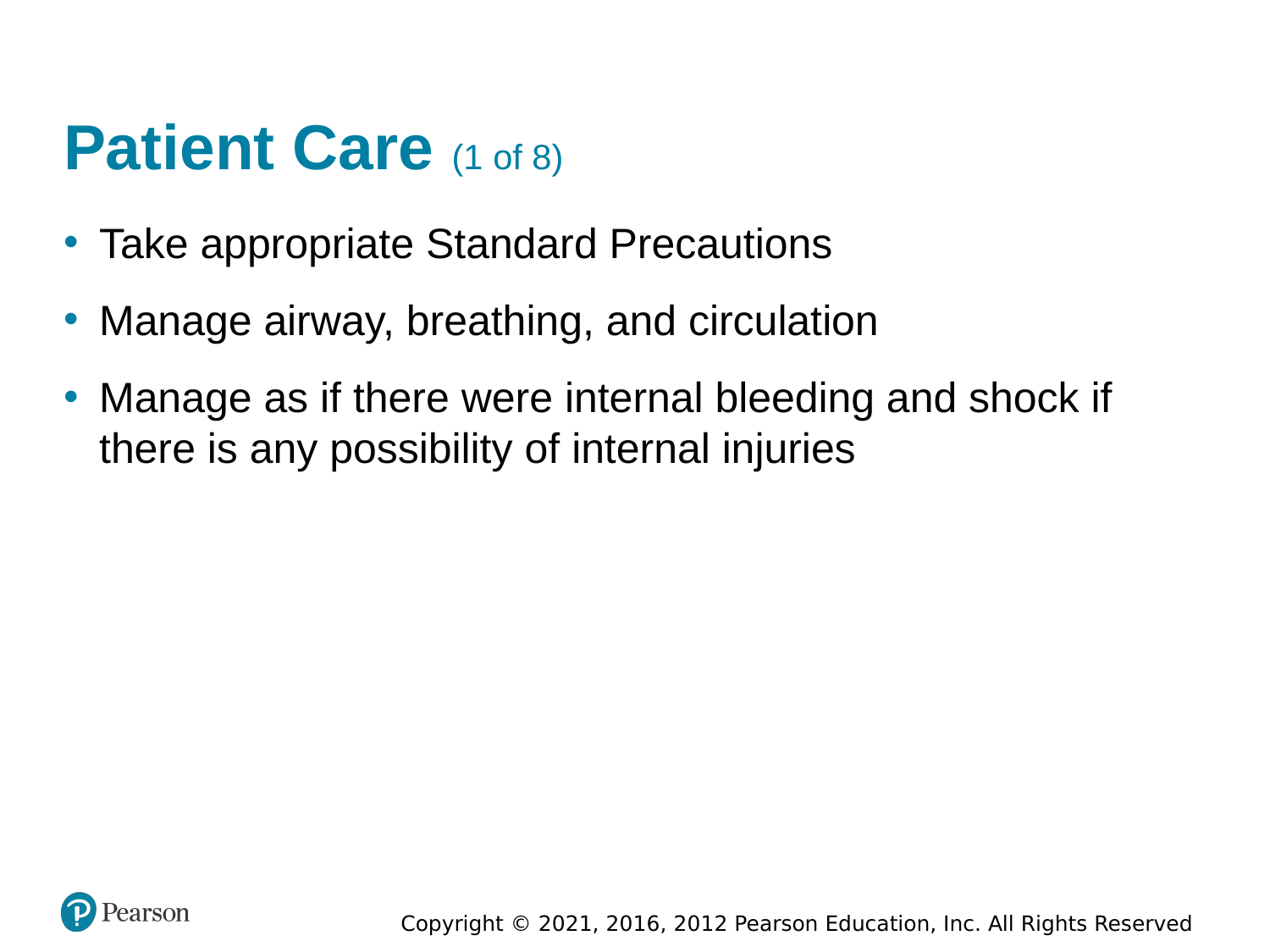

# Patient Care (1 of 8)
Take appropriate Standard Precautions
Manage airway, breathing, and circulation
Manage as if there were internal bleeding and shock if there is any possibility of internal injuries